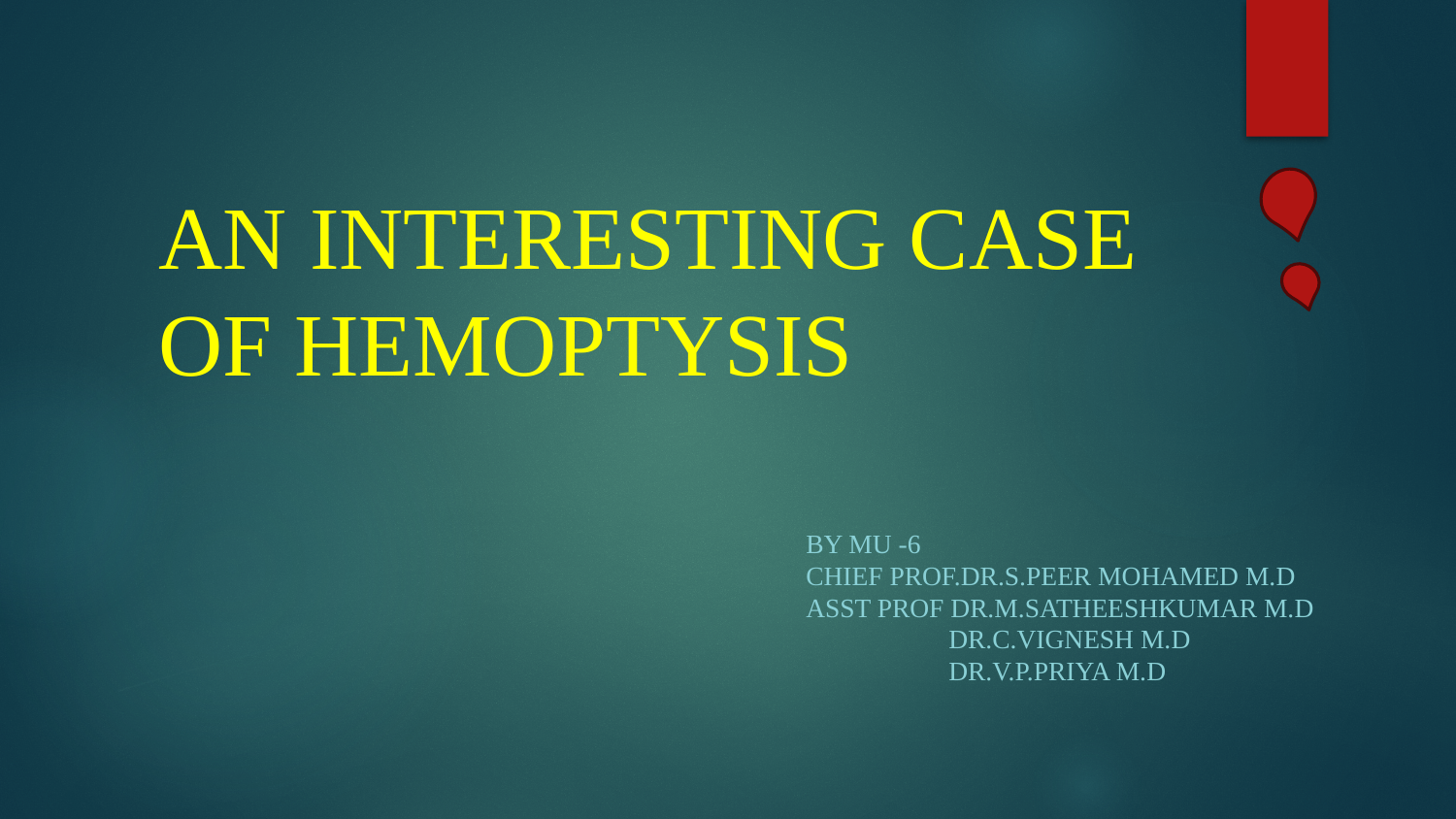

# AN INTERESTING CASE OF HEMOPTYSIS

By MU -6
CHIEF PROF.DR.S.PEER MOHAMED M.D
ASST PROF DR.M.SATHEESHKUMAR M.D
                     DR.C.VIGNESH M.D
                     DR.V.P.PRIYA M.D